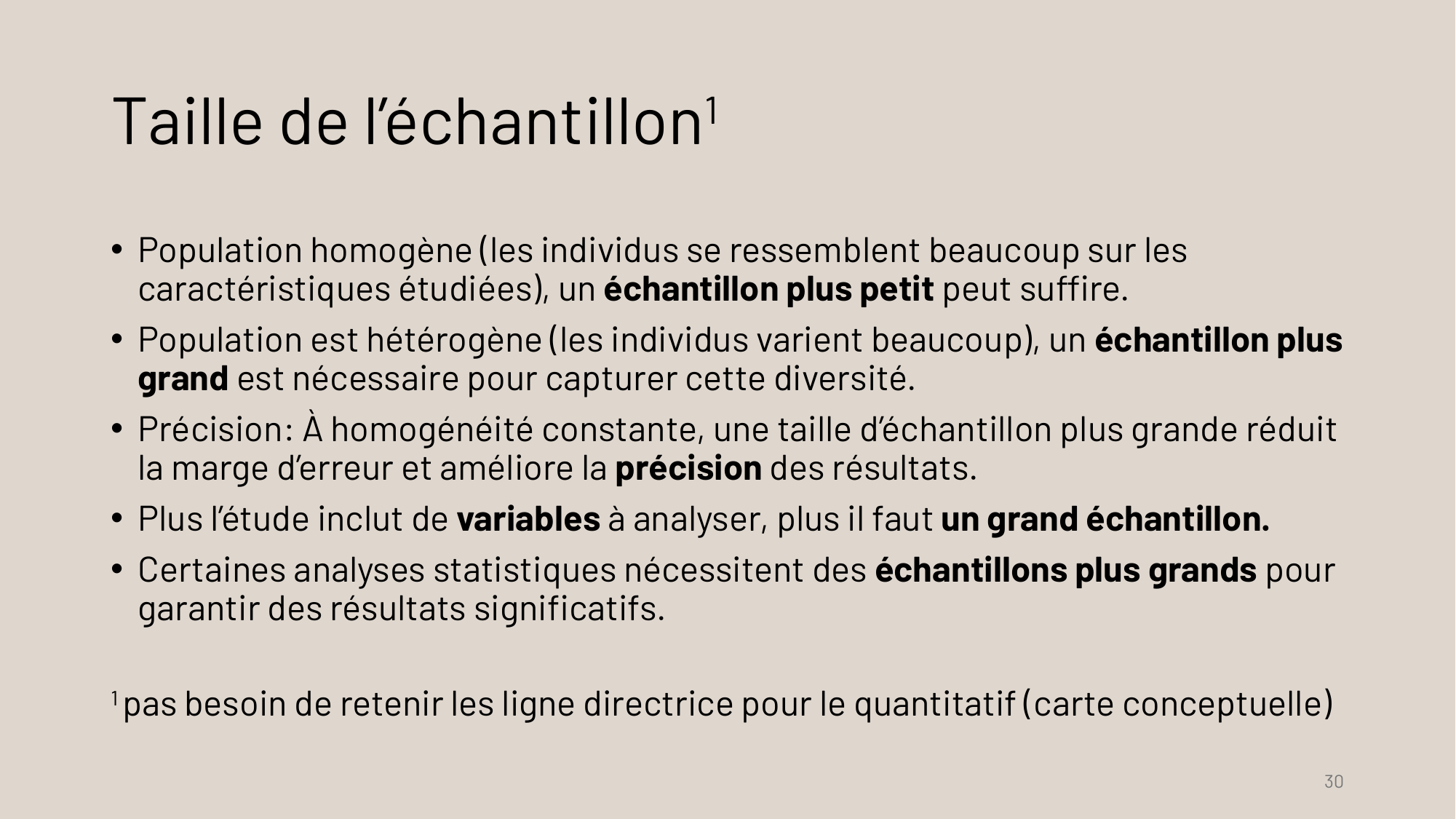

# Taille de l’échantillon1
Population homogène (les individus se ressemblent beaucoup sur les caractéristiques étudiées), un échantillon plus petit peut suffire.
Population est hétérogène (les individus varient beaucoup), un échantillon plus grand est nécessaire pour capturer cette diversité.
Précision: À homogénéité constante, une taille d’échantillon plus grande réduit la marge d’erreur et améliore la précision des résultats.
Plus l’étude inclut de variables à analyser, plus il faut un grand échantillon.
Certaines analyses statistiques nécessitent des échantillons plus grands pour garantir des résultats significatifs.

1 pas besoin de retenir les ligne directrice pour le quantitatif (carte conceptuelle)
30